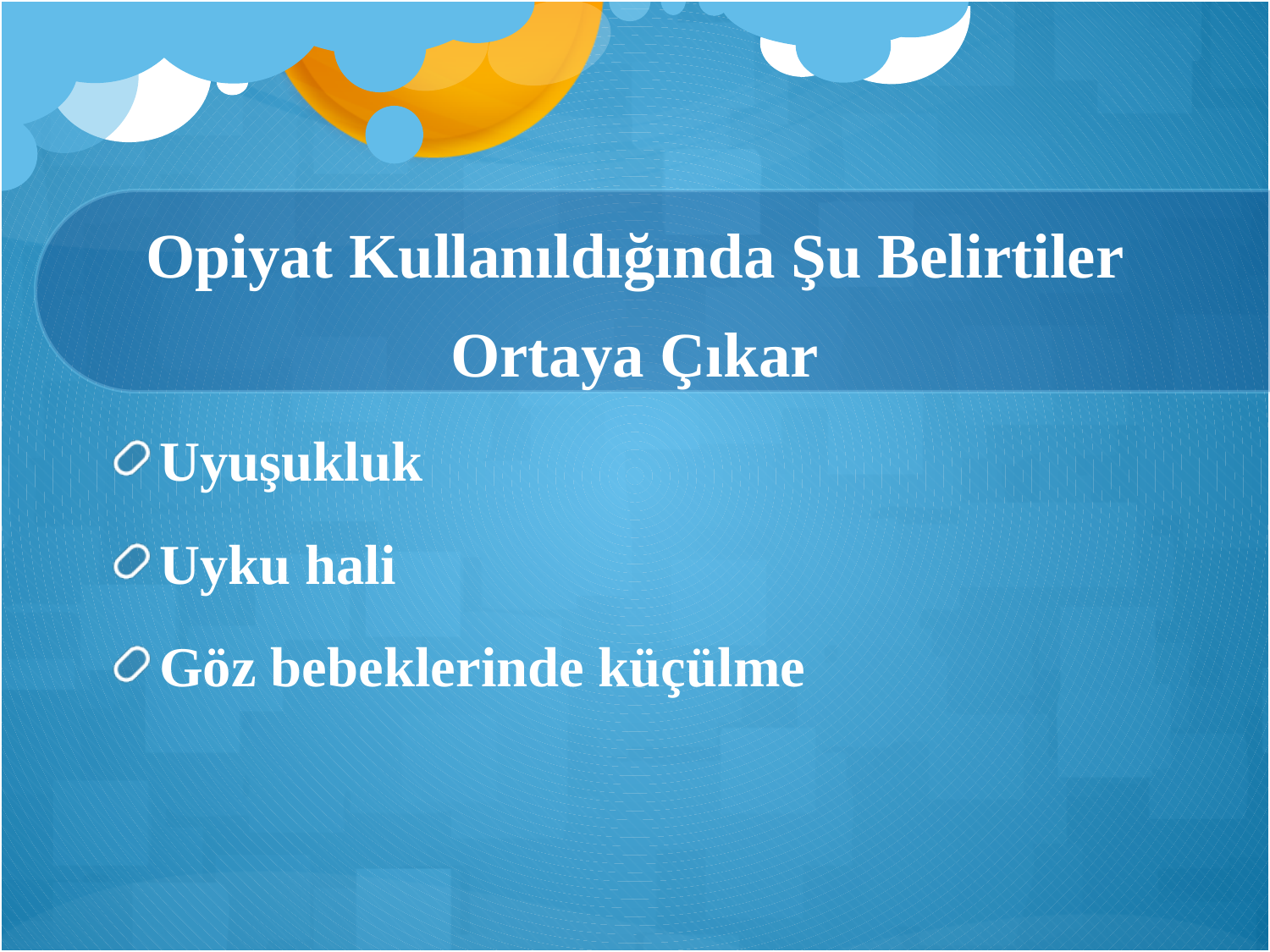

# Opiyat Kullanıldığında Şu Belirtiler Ortaya Çıkar
Uyuşukluk
Uyku hali
Göz bebeklerinde küçülme